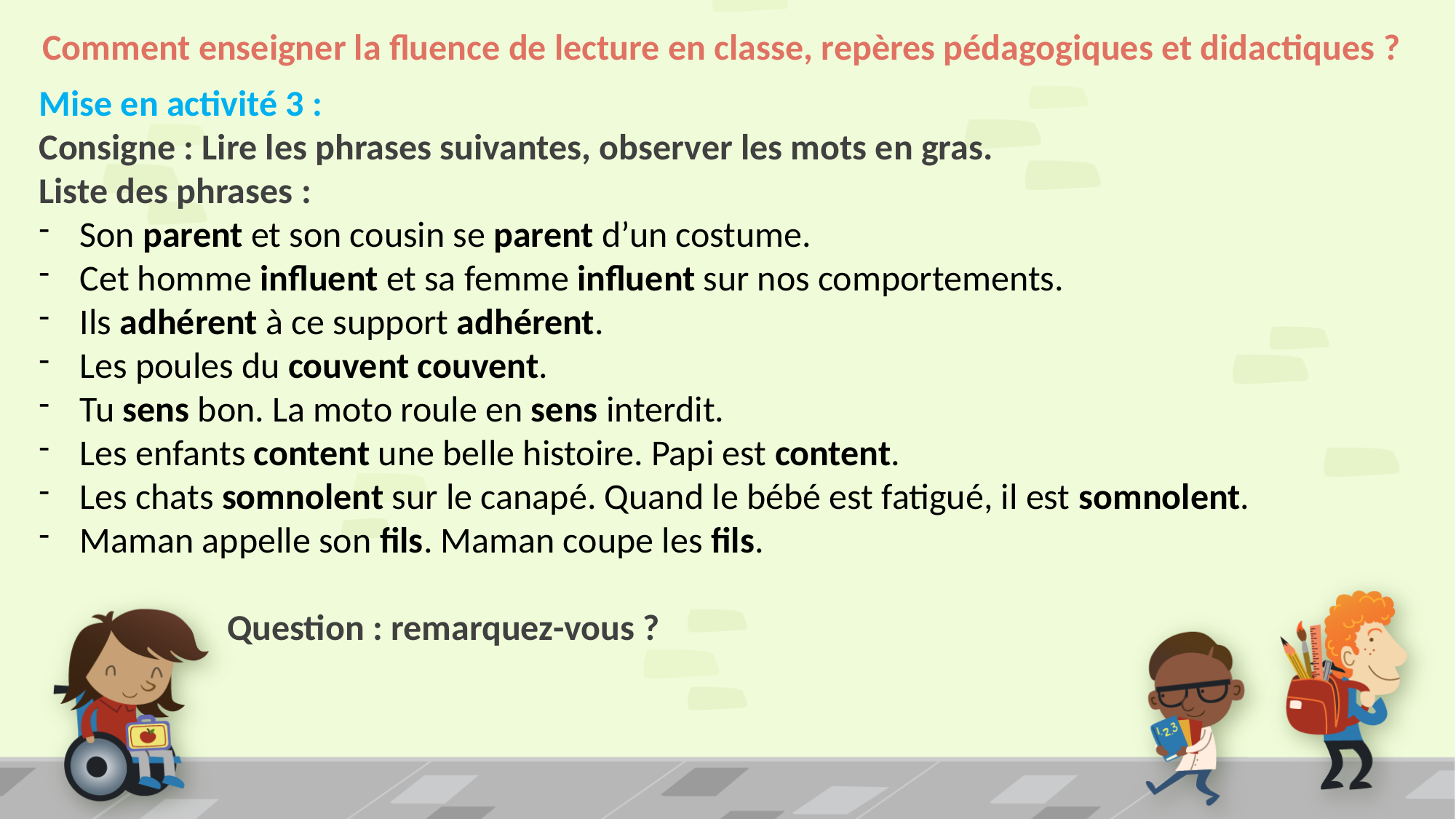

# Comment enseigner la fluence de lecture en classe, repères pédagogiques et didactiques ?
Mise en activité 3 :
Consigne : Lire les phrases suivantes, observer les mots en gras.
Liste des phrases :
Son parent et son cousin se parent d’un costume.
Cet homme influent et sa femme influent sur nos comportements.
Ils adhérent à ce support adhérent.
Les poules du couvent couvent.
Tu sens bon. La moto roule en sens interdit.
Les enfants content une belle histoire. Papi est content.
Les chats somnolent sur le canapé. Quand le bébé est fatigué, il est somnolent.
Maman appelle son fils. Maman coupe les fils.

                       Question : remarquez-vous ?